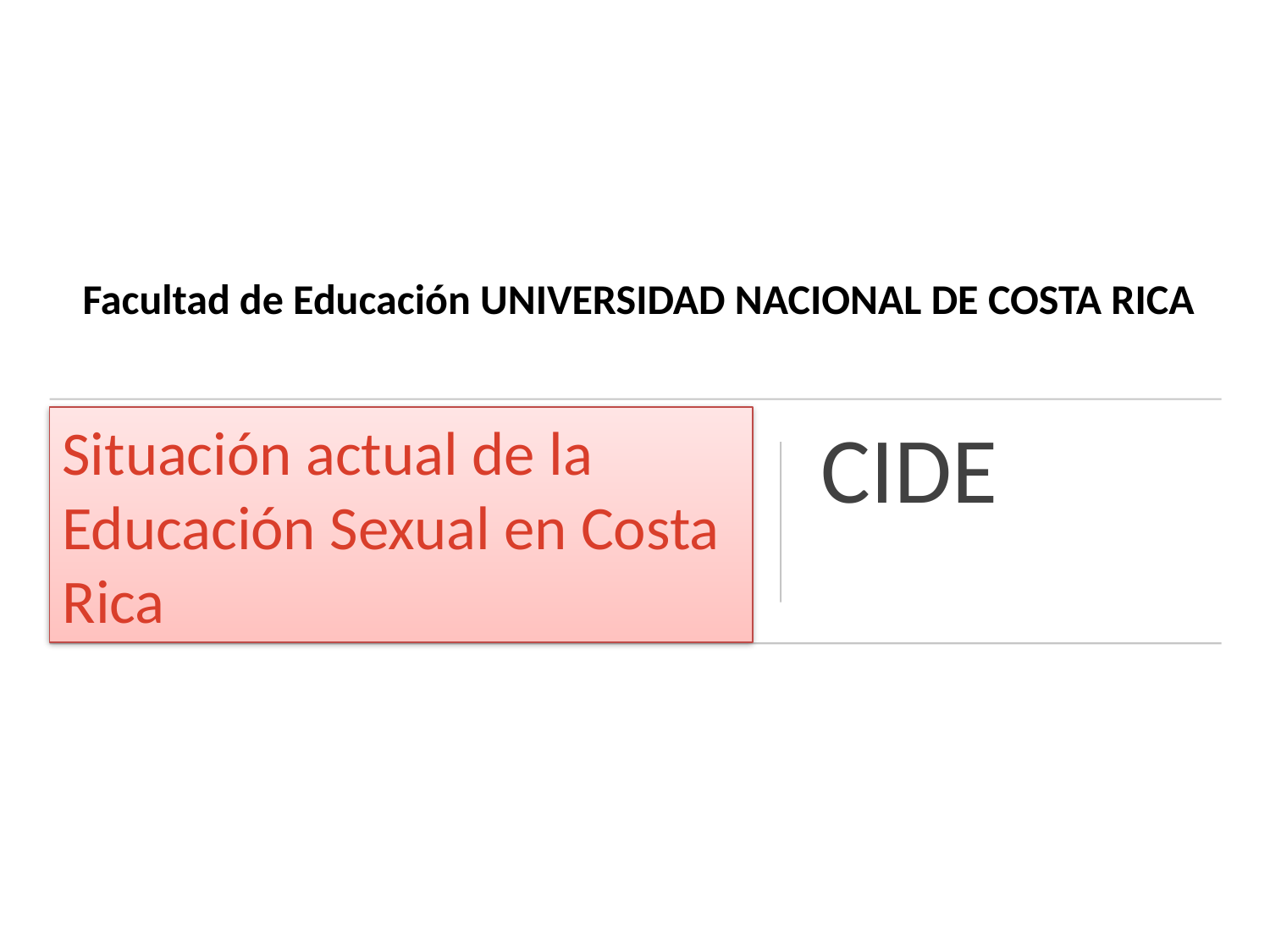

Facultad de Educación UNIVERSIDAD NACIONAL DE COSTA RICA
CIDE
# Situación actual de la Educación Sexual en Costa Rica